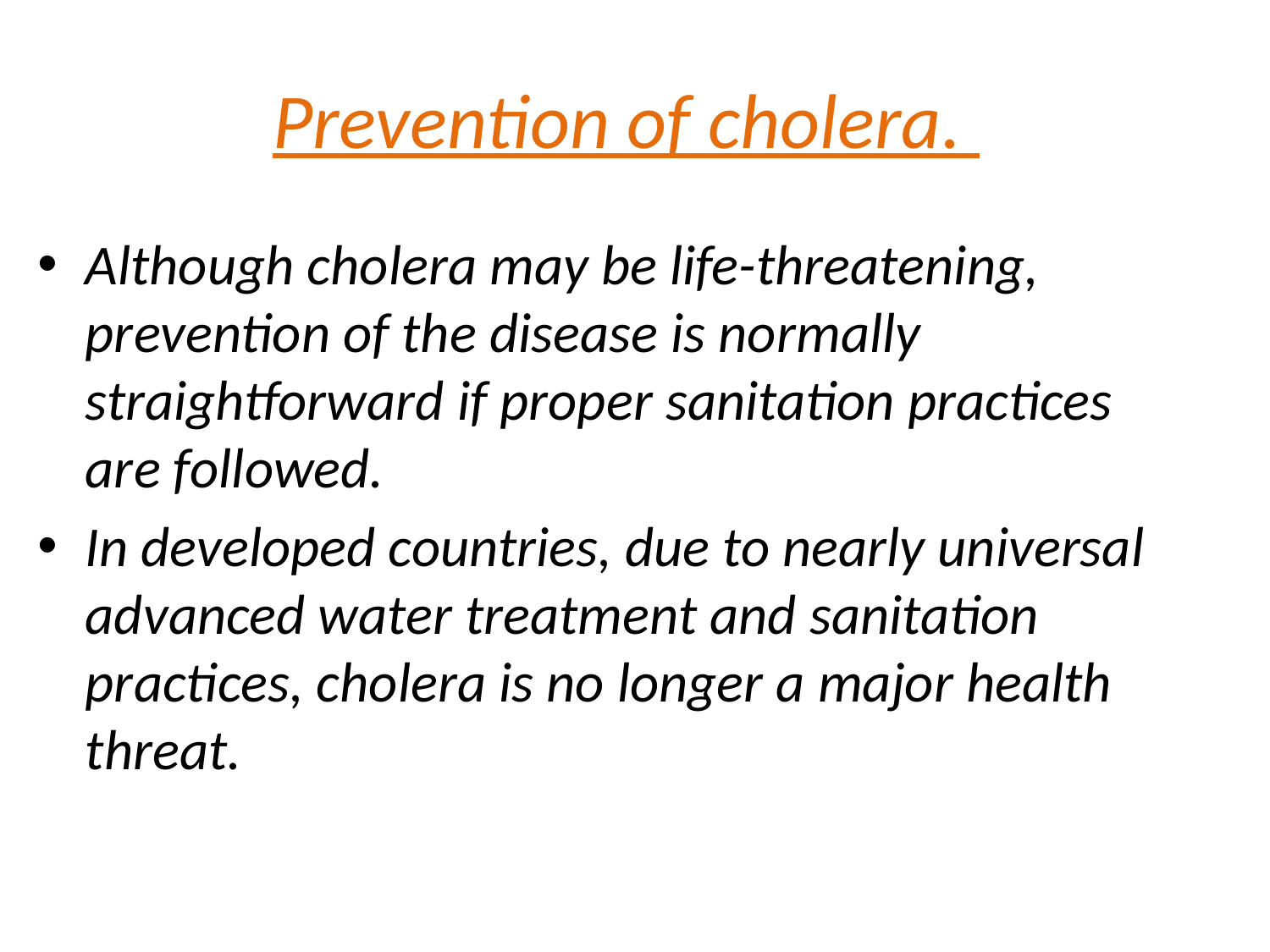

# Prevention of cholera.
Although cholera may be life-threatening, prevention of the disease is normally straightforward if proper sanitation practices are followed.
In developed countries, due to nearly universal advanced water treatment and sanitation practices, cholera is no longer a major health threat.